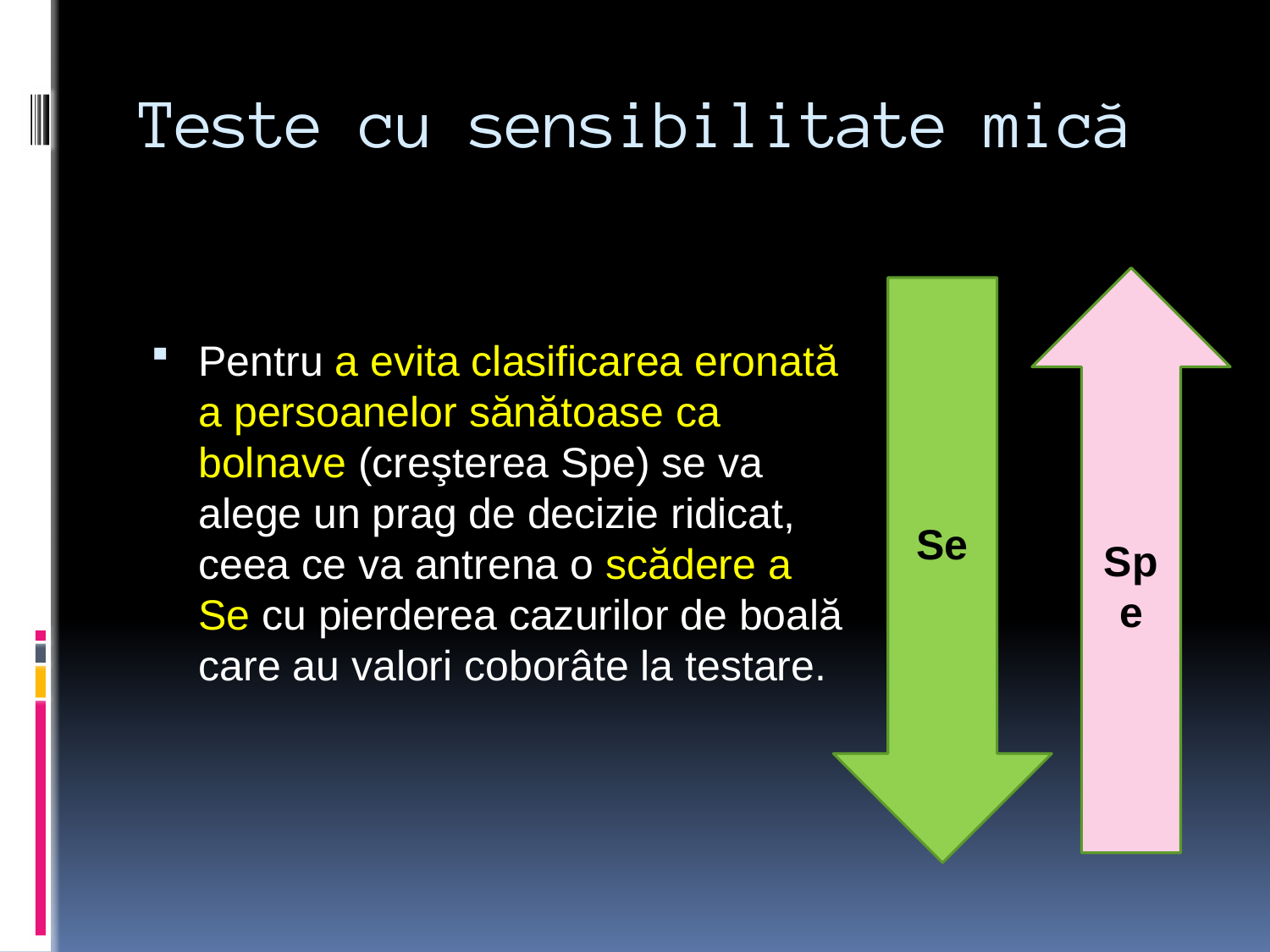

# Teste cu sensibilitate mică
Spe
Se
Pentru a evita clasificarea eronată a persoanelor sănătoase ca bolnave (creşterea Spe) se va alege un prag de decizie ridicat, ceea ce va antrena o scădere a Se cu pierderea cazurilor de boală care au valori coborâte la testare.